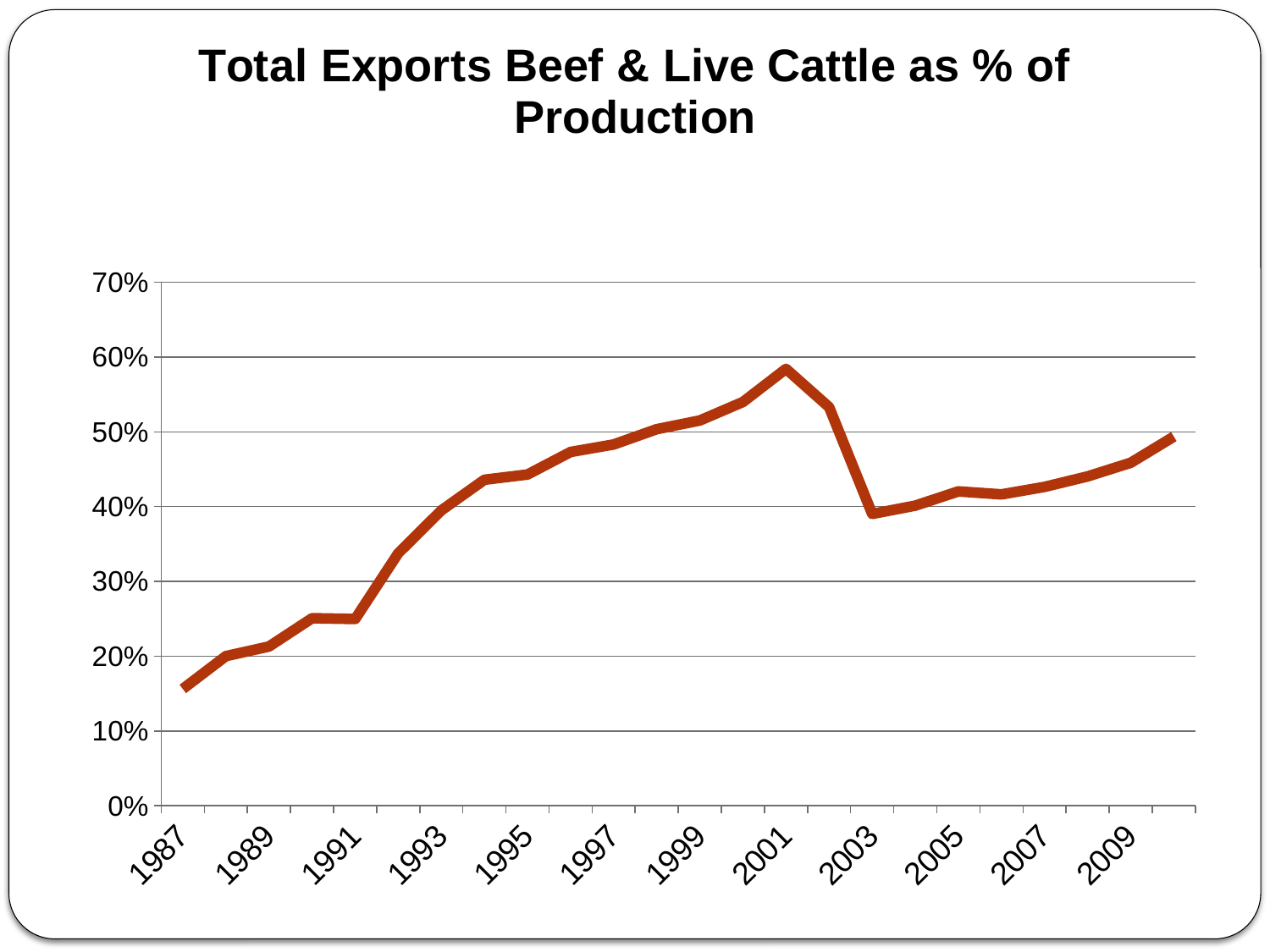

### Chart: Total Exports Beef & Live Cattle as % of Production

| Category | Total Exports Beef & Live Cattle |
|---|---|
| 1987 | 0.1561962583150517 |
| 1988 | 0.20015243935419094 |
| 1989 | 0.21296993860916344 |
| 1990 | 0.2507812128999845 |
| 1991 | 0.2497563386246328 |
| 1992 | 0.3376572175340831 |
| 1993 | 0.39492289817409176 |
| 1994 | 0.4358536285499691 |
| 1995 | 0.44295366078112725 |
| 1996 | 0.4730725501405446 |
| 1997 | 0.4831175472778589 |
| 1998 | 0.5035395163182158 |
| 1999 | 0.51515089735761 |
| 2000 | 0.5399258774302292 |
| 2001 | 0.5841973902459715 |
| 2002 | 0.5330401600792857 |
| 2003 | 0.3901513501078348 |
| 2004 | 0.40125141289371374 |
| 2005 | 0.4203403695059498 |
| 2006 | 0.41632693603403426 |
| 2007 | 0.42632401021317284 |
| 2008 | 0.44037499809506564 |
| 2009 | 0.45866553616097583 |
| 2010 | 0.49362127772700165 |